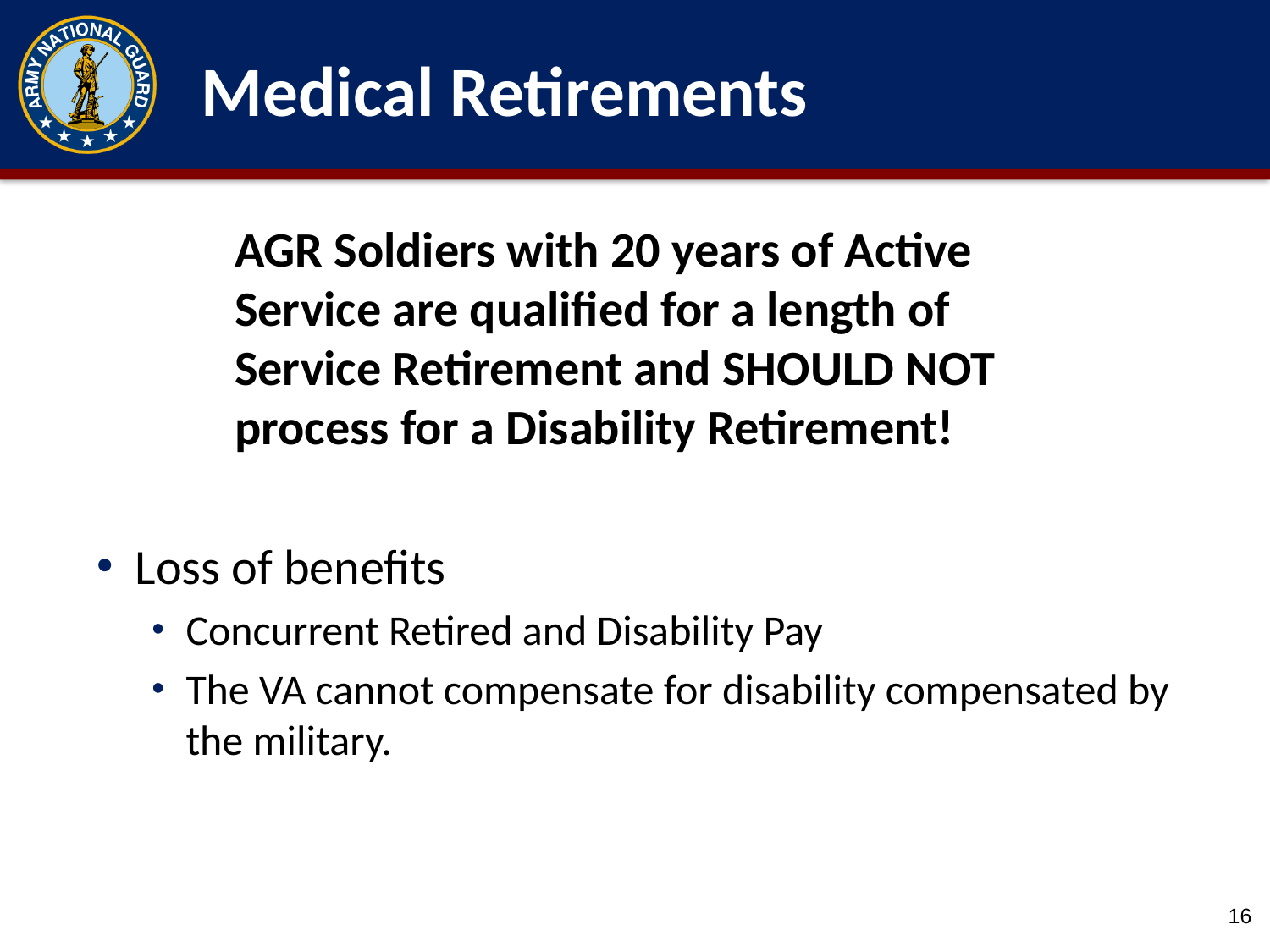

Medical Retirements
# Disability Separation or Retirement Process
AGR Soldiers with 20 years of Active Service are qualified for a length of Service Retirement and SHOULD NOT process for a Disability Retirement!
Loss of benefits
Concurrent Retired and Disability Pay
The VA cannot compensate for disability compensated by the military.

16